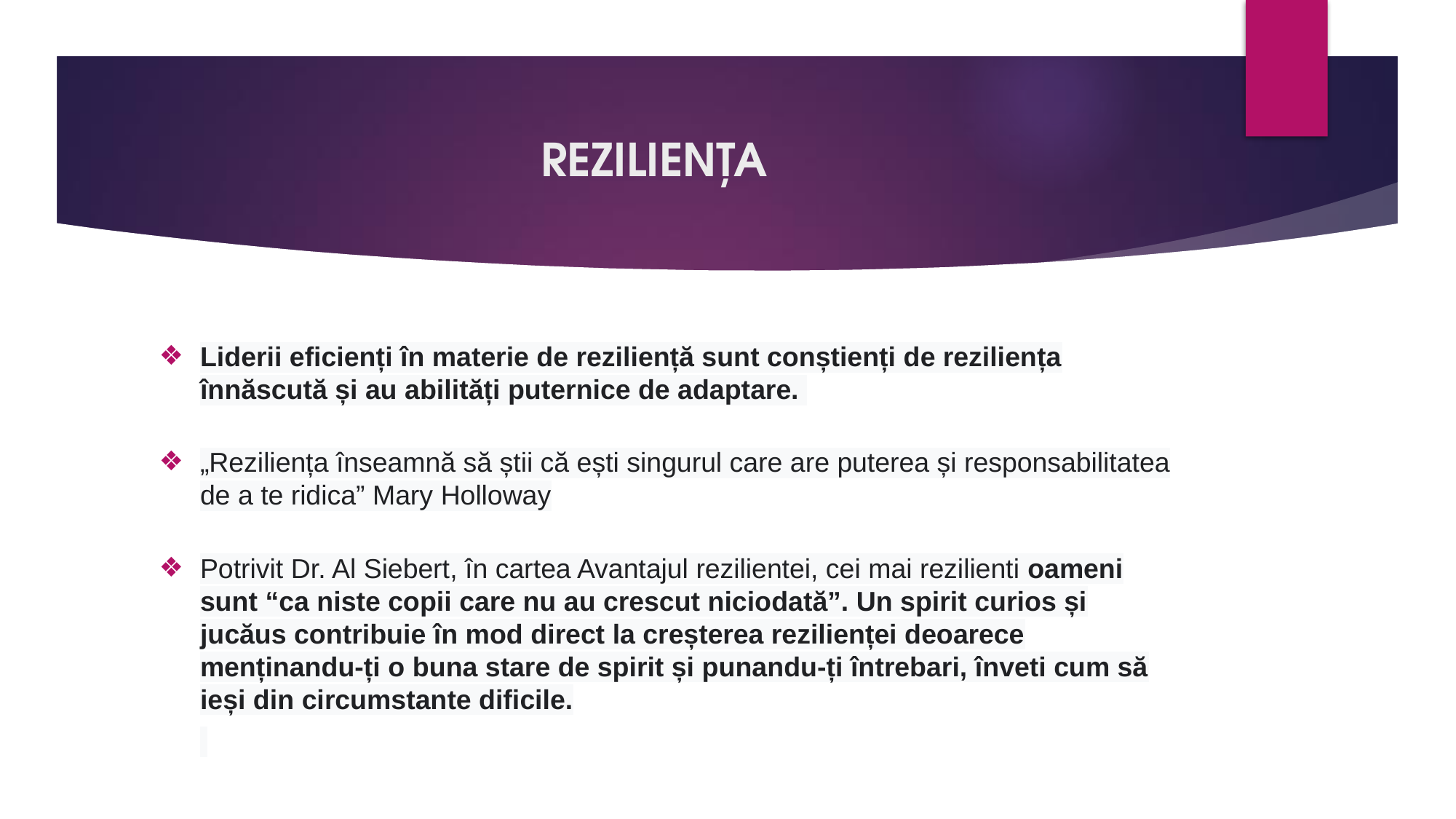

# REZILIENȚA

Liderii eficienți în materie de reziliență sunt conștienți de reziliența înnăscută și au abilități puternice de adaptare.

„Reziliența înseamnă să știi că ești singurul care are puterea și responsabilitatea de a te ridica” Mary Holloway

Potrivit Dr. Al Siebert, în cartea Avantajul rezilientei, cei mai rezilienti oameni sunt “ca niste copii care nu au crescut niciodată”. Un spirit curios și jucăus contribuie în mod direct la creșterea rezilienței deoarece menținandu-ți o buna stare de spirit și punandu-ți întrebari, înveti cum să ieși din circumstante dificile.